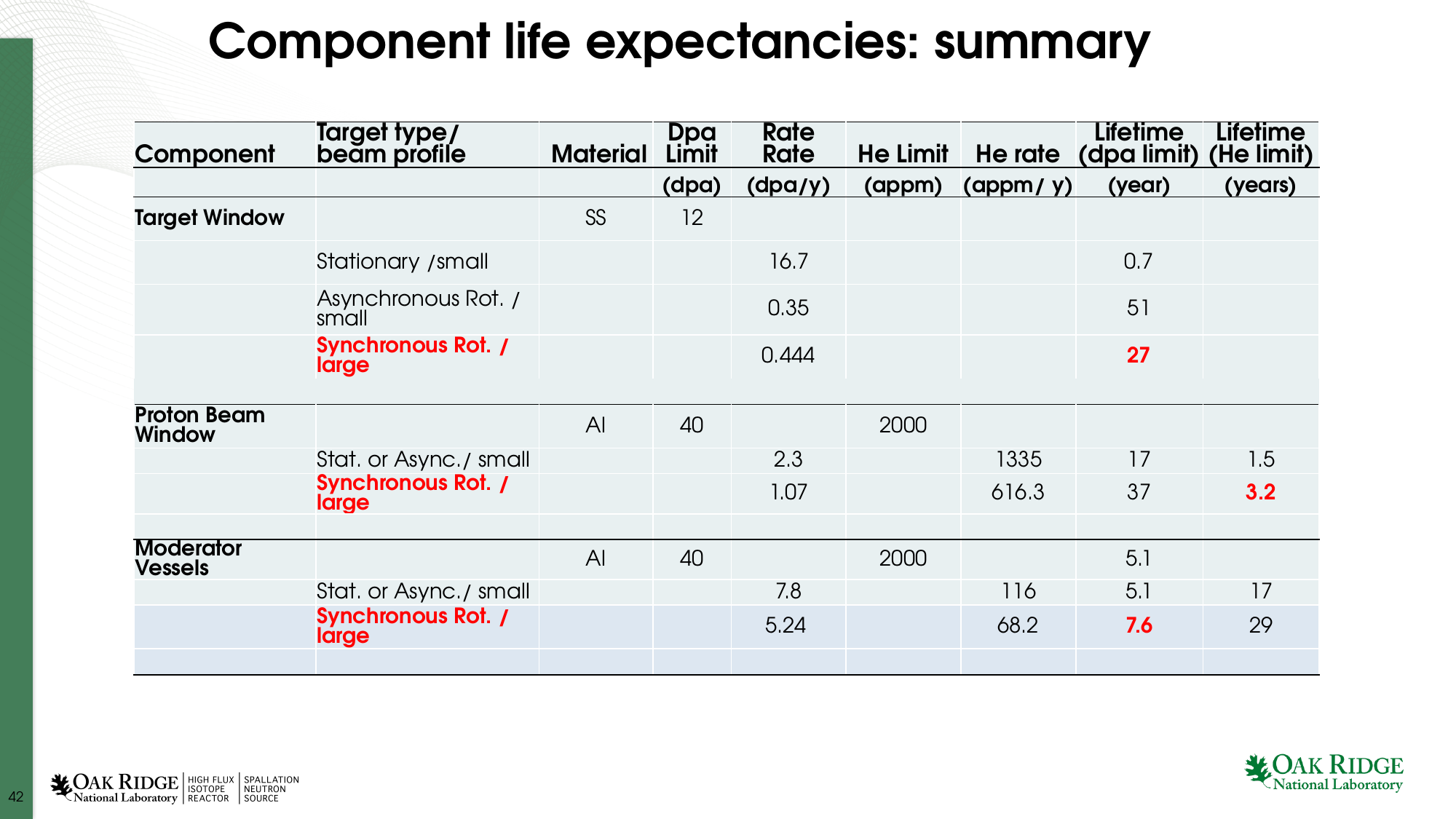

# Component life expectancies: summary
| Component | Target type/ beam profile | Material | Dpa Limit | Rate Rate | He Limit | He rate | Lifetime (dpa limit) | Lifetime (He limit) |
| --- | --- | --- | --- | --- | --- | --- | --- | --- |
|  |  |  | (dpa) | (dpa/y) | (appm) | (appm/ y) | (year) | (years) |
| Target Window |  | SS | 12 |  |  |  |  |  |
|  | Stationary /small |  |  | 16.7 |  |  | 0.7 |  |
|  | Asynchronous Rot. / small |  |  | 0.35 |  |  | 51 |  |
|  | Synchronous Rot. / large |  |  | 0.444 |  |  | 27 |  |
|  |  |  |  |  |  |  |  |  |
| Proton Beam Window |  | Al | 40 |  | 2000 |  |  |  |
|  | Stat. or Async./ small |  |  | 2.3 |  | 1335 | 17 | 1.5 |
|  | Synchronous Rot. / large |  |  | 1.07 |  | 616.3 | 37 | 3.2 |
|  |  |  |  |  |  |  |  |  |
| Moderator Vessels |  | Al | 40 |  | 2000 |  | 5.1 |  |
|  | Stat. or Async./ small |  |  | 7.8 |  | 116 | 5.1 | 17 |
|  | Synchronous Rot. / large |  |  | 5.24 |  | 68.2 | 7.6 | 29 |
|  |  |  |  |  |  |  |  |  |